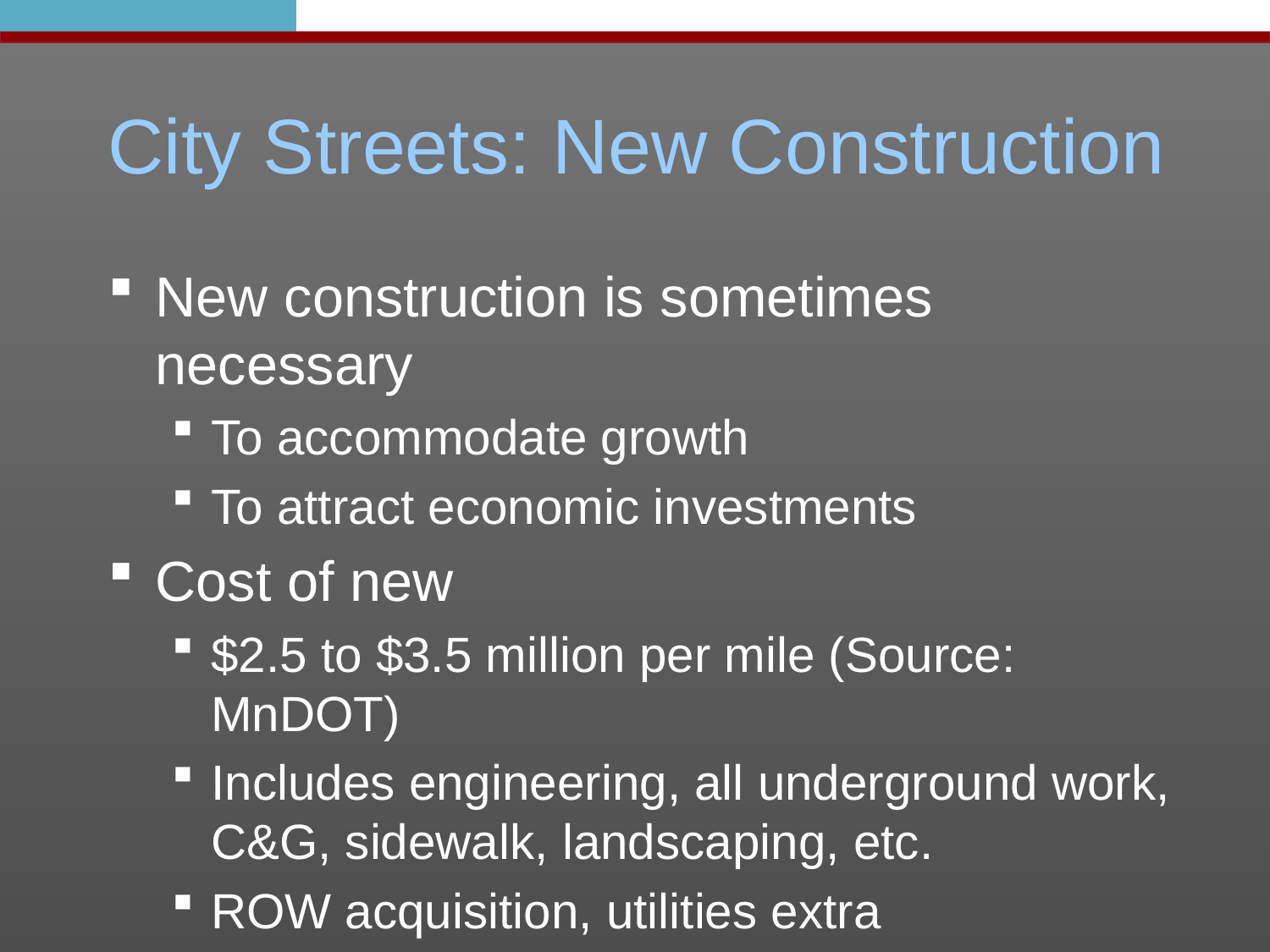

# City Streets: New Construction
New construction is sometimes necessary
To accommodate growth
To attract economic investments
Cost of new
$2.5 to $3.5 million per mile (Source: MnDOT)
Includes engineering, all underground work, C&G, sidewalk, landscaping, etc.
ROW acquisition, utilities extra